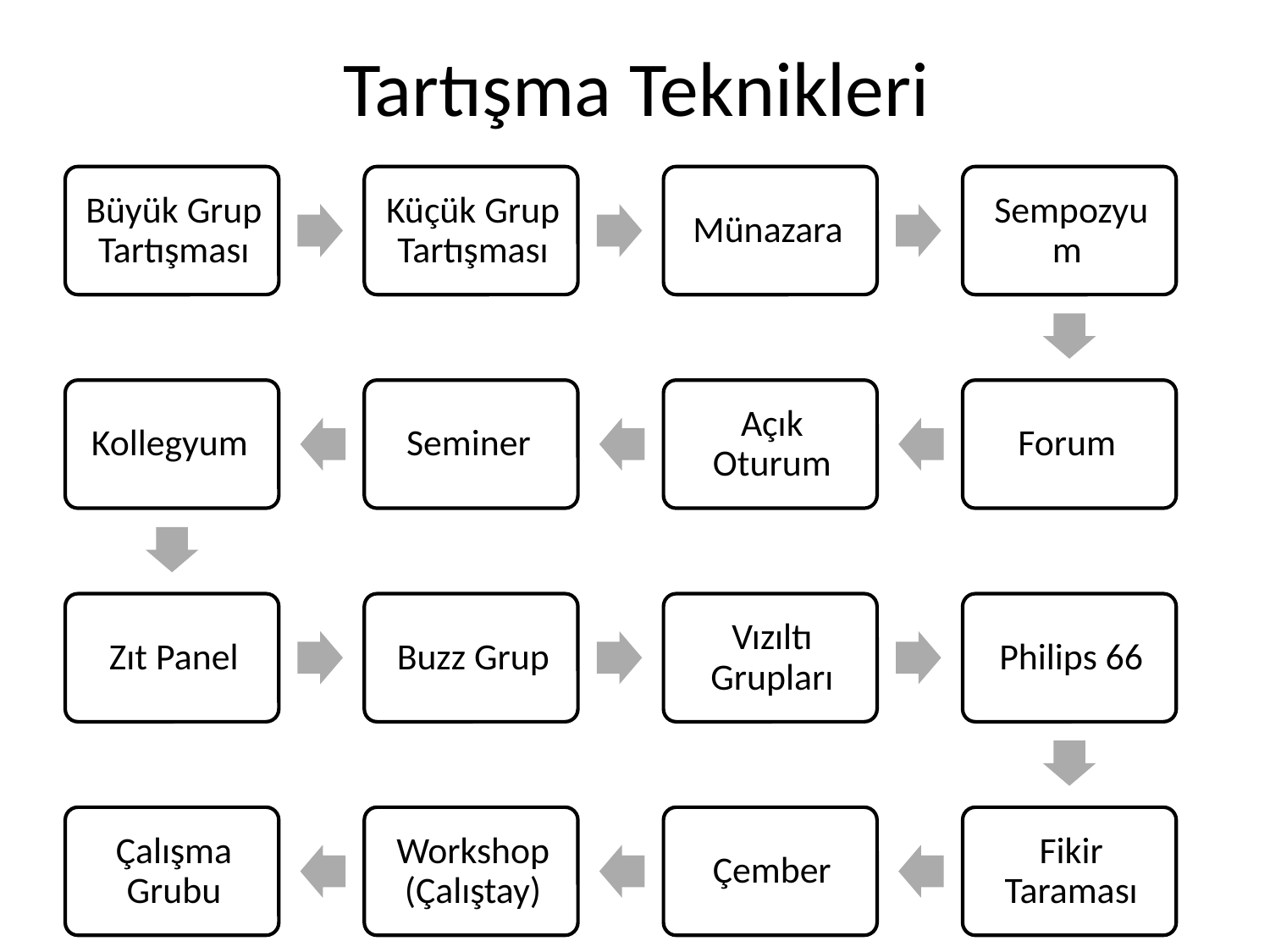

# Tartışma Teknikleri
Büyük Grup Tartışması

Küçük Grup Tartışması

Münazara

Sempozyum

Forum

Açık Oturum

Seminer

Kollegyum

Zıt Panel

Buzz Grup

Vızıltı Grupları

Philips 66

Fikir Taraması

Çember

Workshop (Çalıştay)

Çalışma Grubu